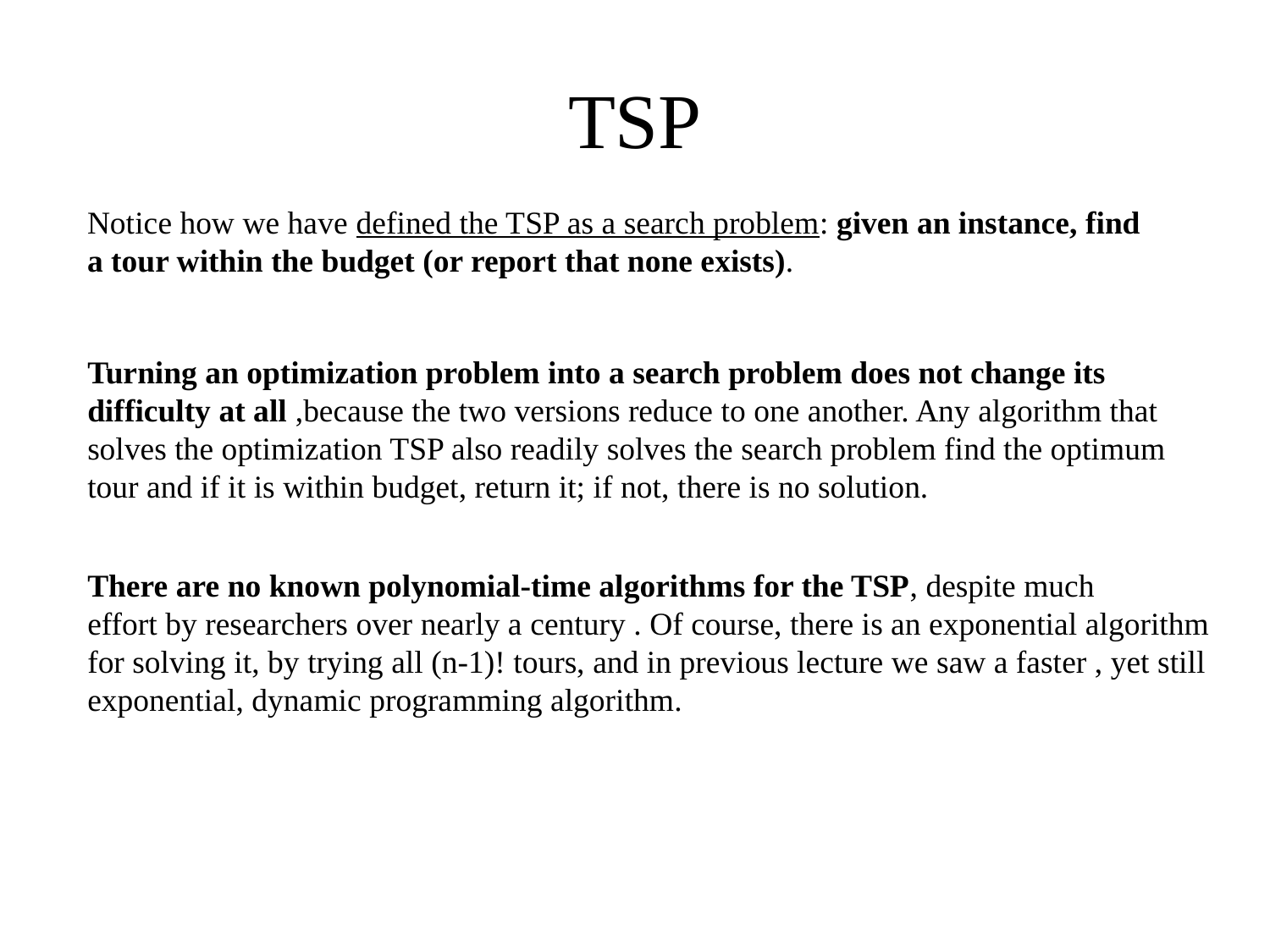

# TSP
Notice how we have defined the TSP as a search problem: given an instance, find a tour within the budget (or report that none exists).
Turning an optimization problem into a search problem does not change its difficulty at all ,because the two versions reduce to one another. Any algorithm that solves the optimization TSP also readily solves the search problem find the optimum tour and if it is within budget, return it; if not, there is no solution.
There are no known polynomial-time algorithms for the TSP, despite much
effort by researchers over nearly a century . Of course, there is an exponential algorithm for solving it, by trying all (n-1)! tours, and in previous lecture we saw a faster , yet still exponential, dynamic programming algorithm.